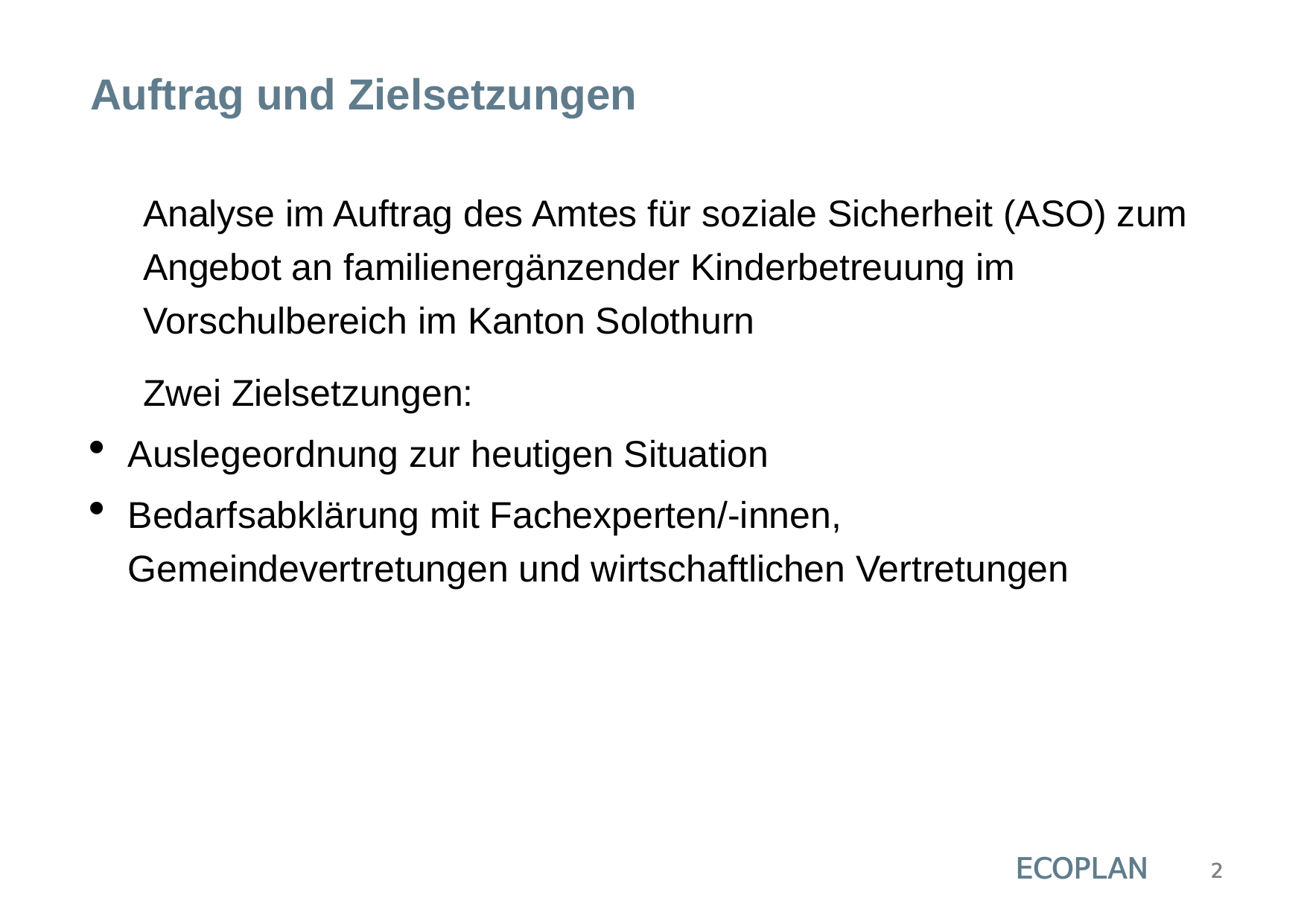

# Auftrag und Zielsetzungen
Analyse im Auftrag des Amtes für soziale Sicherheit (ASO) zum Angebot an familienergänzender Kinderbetreuung im Vorschulbereich im Kanton Solothurn
Zwei Zielsetzungen:
Auslegeordnung zur heutigen Situation
Bedarfsabklärung mit Fachexperten/-innen, Gemeindevertretungen und wirtschaftlichen Vertretungen

2